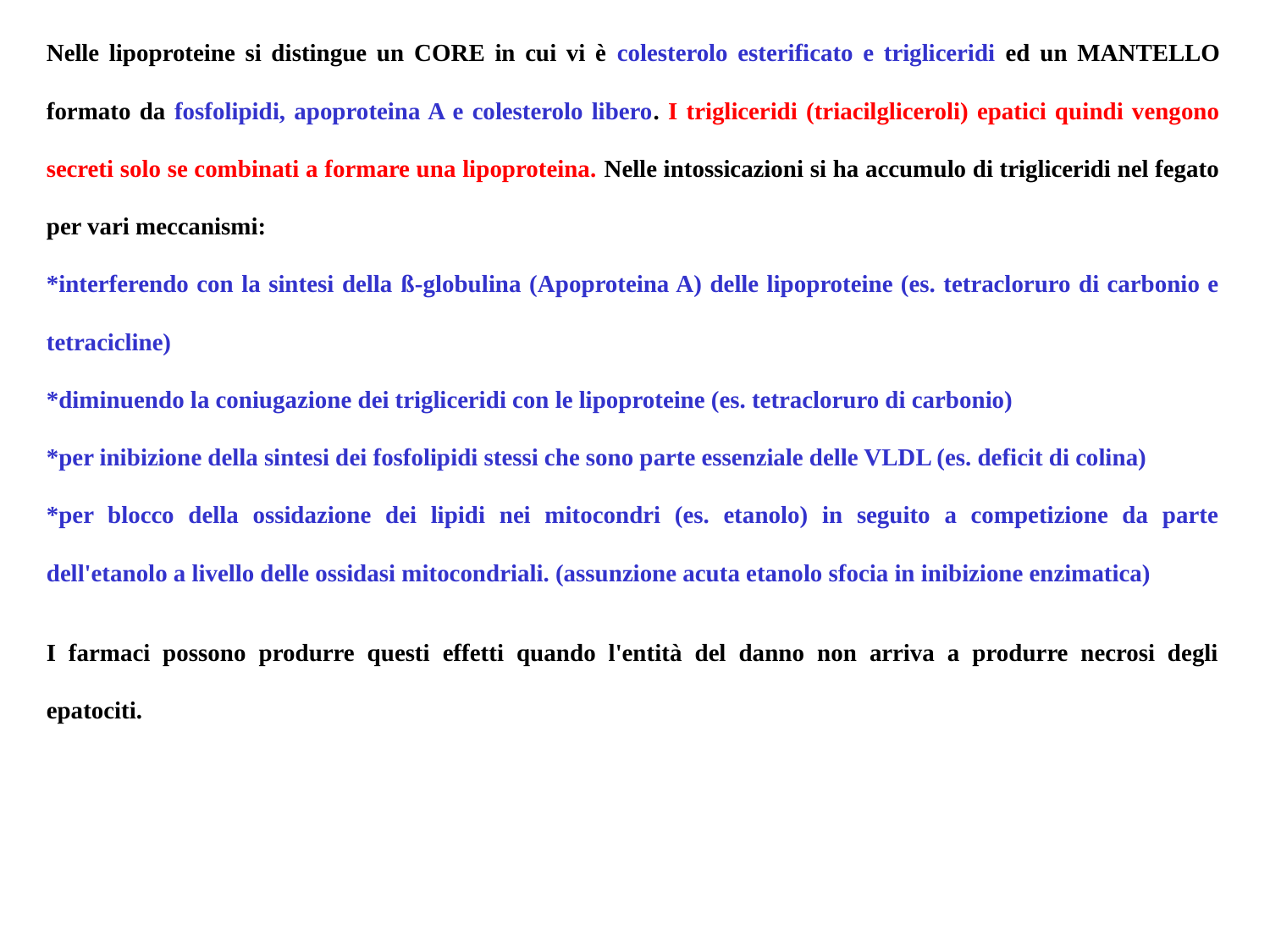

Nelle lipoproteine si distingue un CORE in cui vi è colesterolo esterificato e trigliceridi ed un MANTELLO formato da fosfolipidi, apoproteina A e colesterolo libero. I trigliceridi (triacilgliceroli) epatici quindi vengono secreti solo se combinati a formare una lipoproteina. Nelle intossicazioni si ha accumulo di trigliceridi nel fegato per vari meccanismi:
*interferendo con la sintesi della ß-globulina (Apoproteina A) delle lipoproteine (es. tetracloruro di carbonio e tetracicline)
*diminuendo la coniugazione dei trigliceridi con le lipoproteine (es. tetracloruro di carbonio)
*per inibizione della sintesi dei fosfolipidi stessi che sono parte essenziale delle VLDL (es. deficit di colina)
*per blocco della ossidazione dei lipidi nei mitocondri (es. etanolo) in seguito a competizione da parte dell'etanolo a livello delle ossidasi mitocondriali. (assunzione acuta etanolo sfocia in inibizione enzimatica)

I farmaci possono produrre questi effetti quando l'entità del danno non arriva a produrre necrosi degli epatociti.